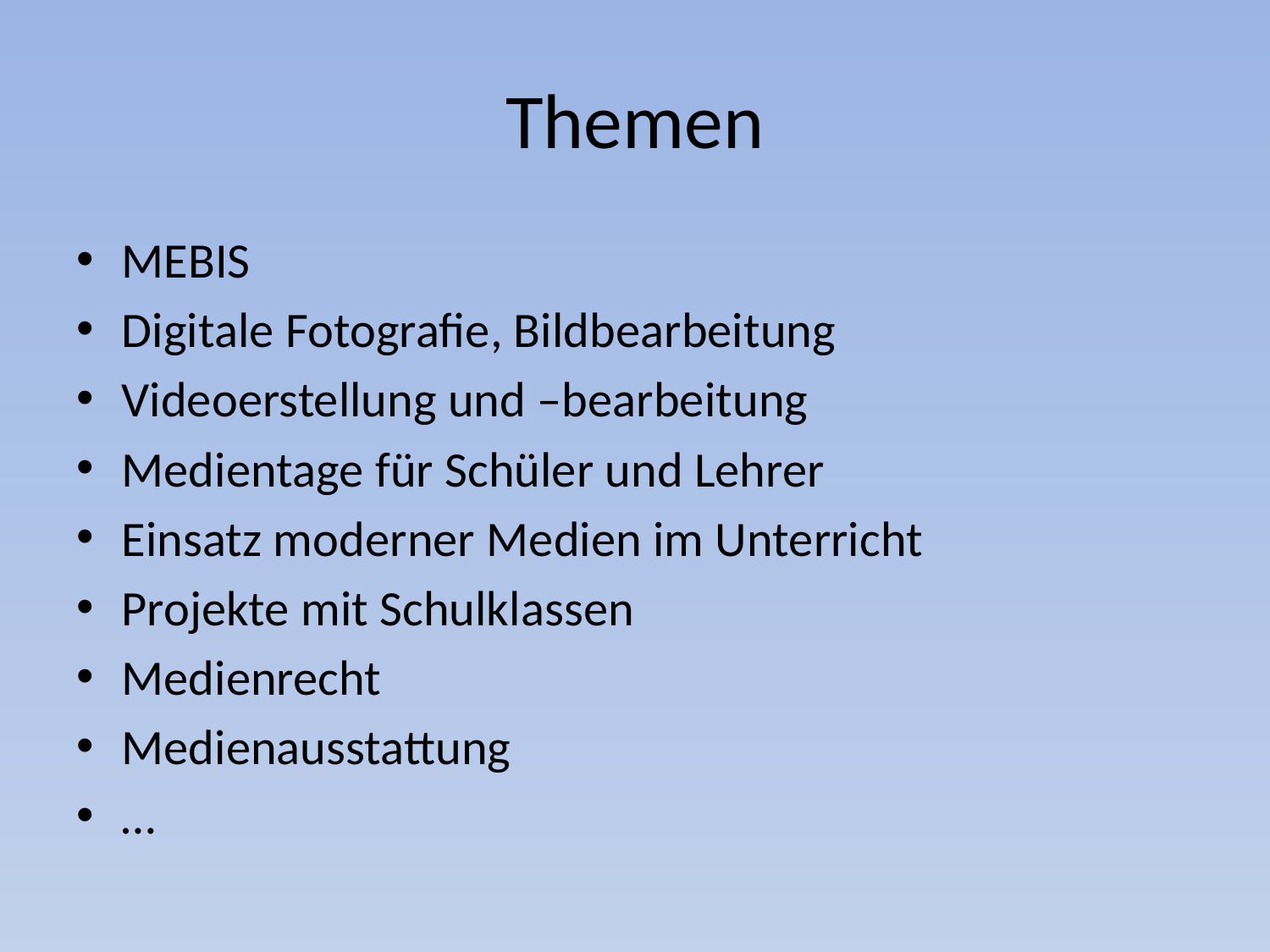

# Themen
MEBIS
Digitale Fotografie, Bildbearbeitung
Videoerstellung und –bearbeitung
Medientage für Schüler und Lehrer
Einsatz moderner Medien im Unterricht
Projekte mit Schulklassen
Medienrecht
Medienausstattung
…